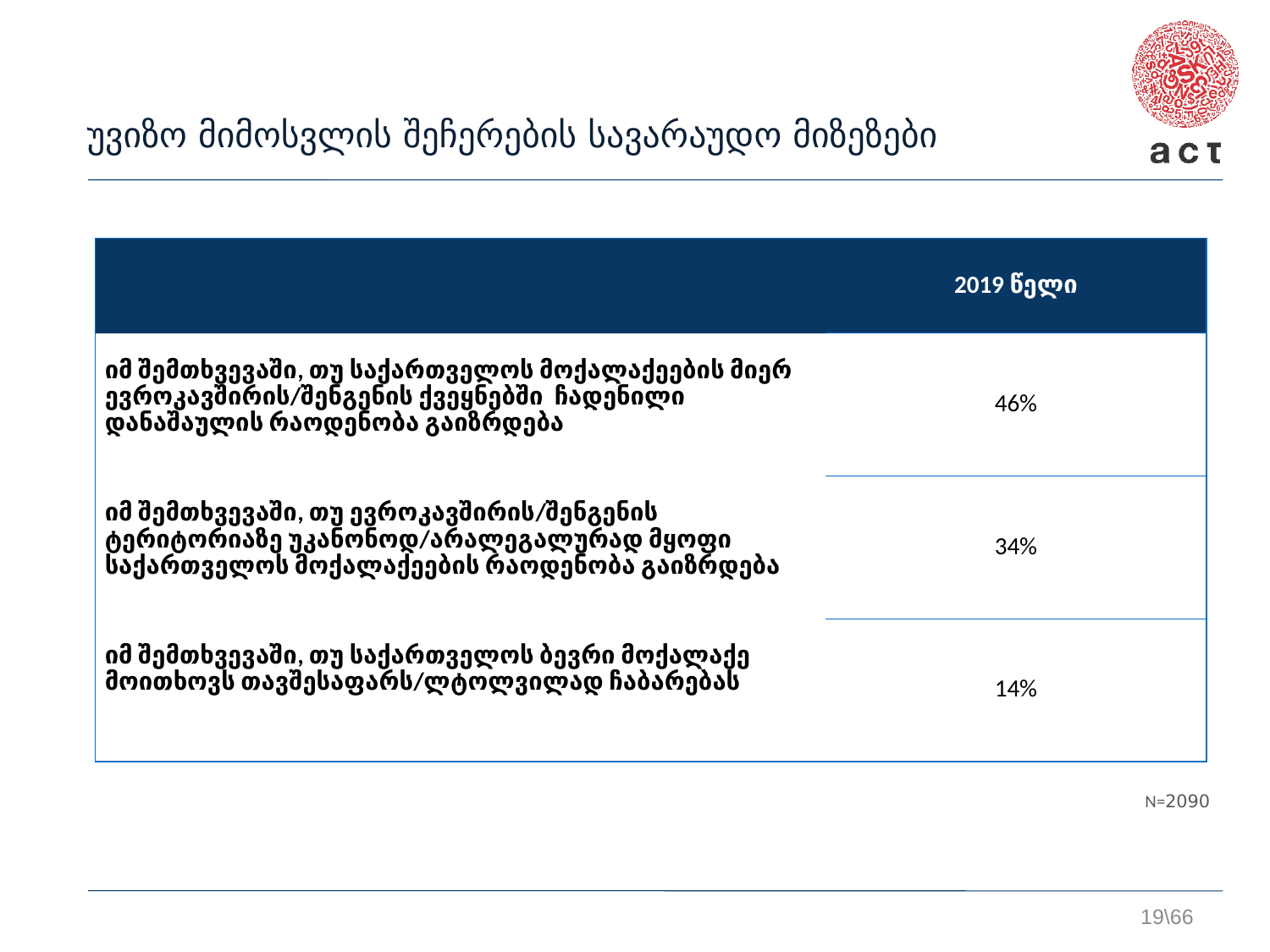

უვიზო მიმოსვლის შეჩერების სავარაუდო მიზეზები
|  | 2019 წელი |
| --- | --- |
| იმ შემთხვევაში, თუ საქართველოს მოქალაქეების მიერ ევროკავშირის/შენგენის ქვეყნებში ჩადენილი დანაშაულის რაოდენობა გაიზრდება | 46% |
| იმ შემთხვევაში, თუ ევროკავშირის/შენგენის ტერიტორიაზე უკანონოდ/არალეგალურად მყოფი საქართველოს მოქალაქეების რაოდენობა გაიზრდება | 34% |
| იმ შემთხვევაში, თუ საქართველოს ბევრი მოქალაქე მოითხოვს თავშესაფარს/ლტოლვილად ჩაბარებას | 14% |
N=2090
19\66